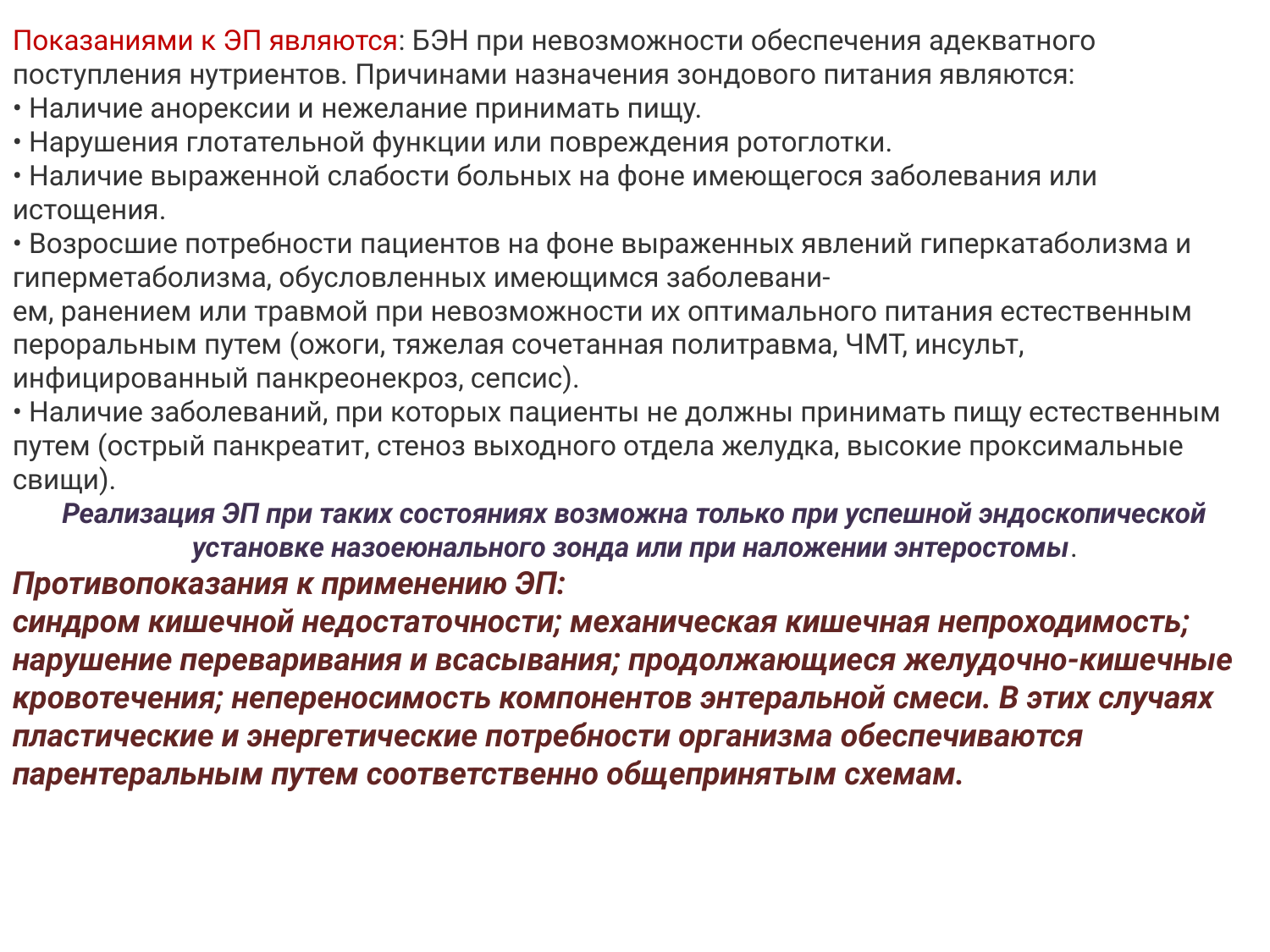

Показаниями к ЭП являются: БЭН при невозможности обеспечения адекватного поступления нутриентов. Причинами назначения зондового питания являются:
• Наличие анорексии и нежелание принимать пищу.
• Нарушения глотательной функции или повреждения ротоглотки.
• Наличие выраженной слабости больных на фоне имеющегося заболевания или истощения.
• Возросшие потребности пациентов на фоне выраженных явлений гиперкатаболизма и гиперметаболизма, обусловленных имеющимся заболевани-
ем, ранением или травмой при невозможности их оптимального питания естественным пероральным путем (ожоги, тяжелая сочетанная политравма, ЧМТ, инсульт, инфицированный панкреонекроз, сепсис).
• Наличие заболеваний, при которых пациенты не должны принимать пищу естественным путем (острый панкреатит, стеноз выходного отдела желудка, высокие проксимальные свищи).
Реализация ЭП при таких состояниях возможна только при успешной эндоскопической установке назоеюнального зонда или при наложении энтеростомы.
Противопоказания к применению ЭП:
синдром кишечной недостаточности; механическая кишечная непроходимость; нарушение переваривания и всасывания; продолжающиеся желудочно-кишечные кровотечения; непереносимость компонентов энтеральной смеси. В этих случаях пластические и энергетические потребности организма обеспечиваются парентеральным путем соответственно общепринятым схемам.